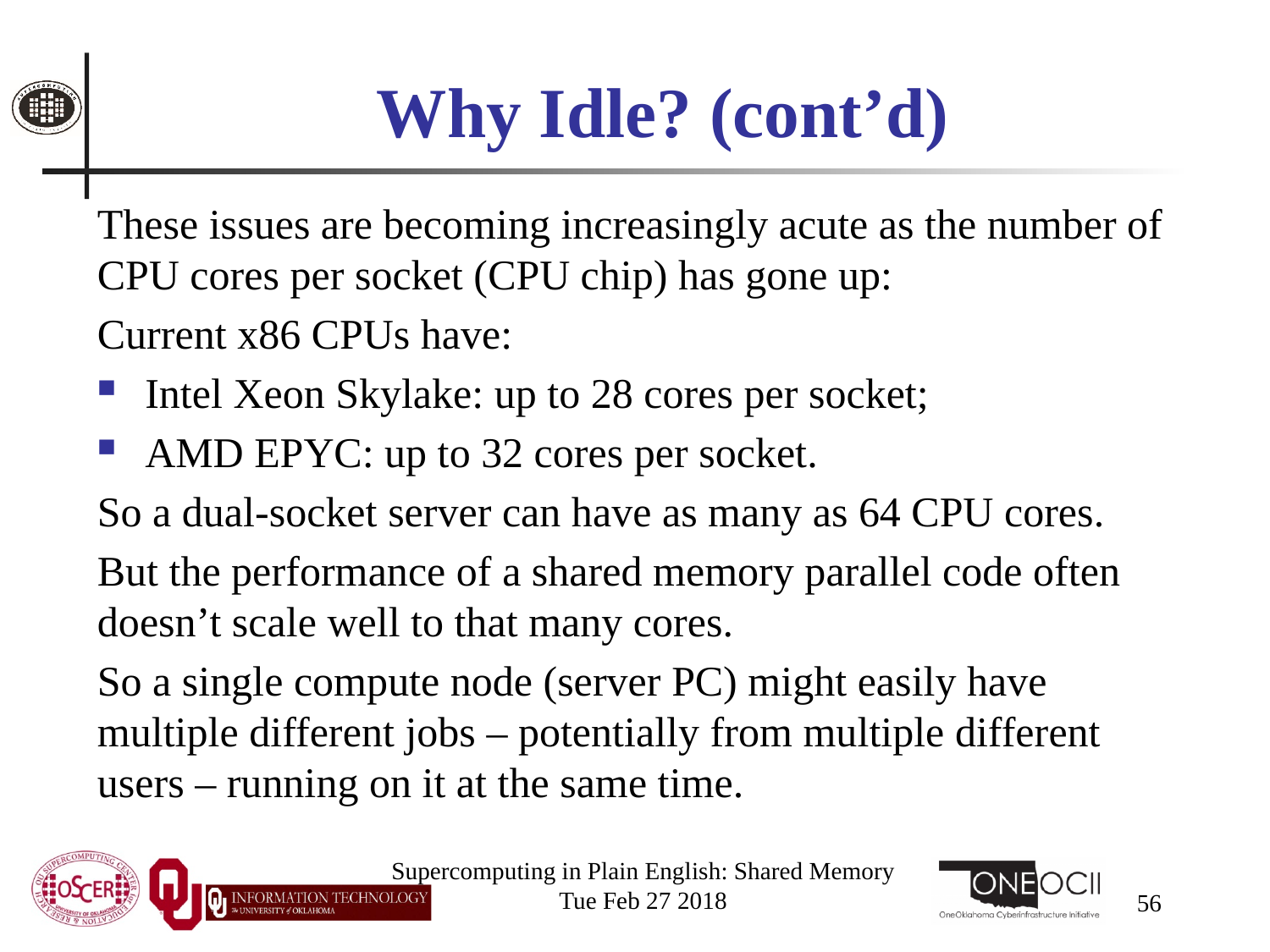

# Why Idle? (cont’d)
These issues are becoming increasingly acute as the number of CPU cores per socket (CPU chip) has gone up:
Current x86 CPUs have:
Intel Xeon Skylake: up to 28 cores per socket;
AMD EPYC: up to 32 cores per socket.
So a dual-socket server can have as many as 64 CPU cores.
But the performance of a shared memory parallel code often doesn’t scale well to that many cores.
So a single compute node (server PC) might easily have multiple different jobs – potentially from multiple different users – running on it at the same time.
Supercomputing in Plain English: Shared Memory
Tue Feb 27 2018
56